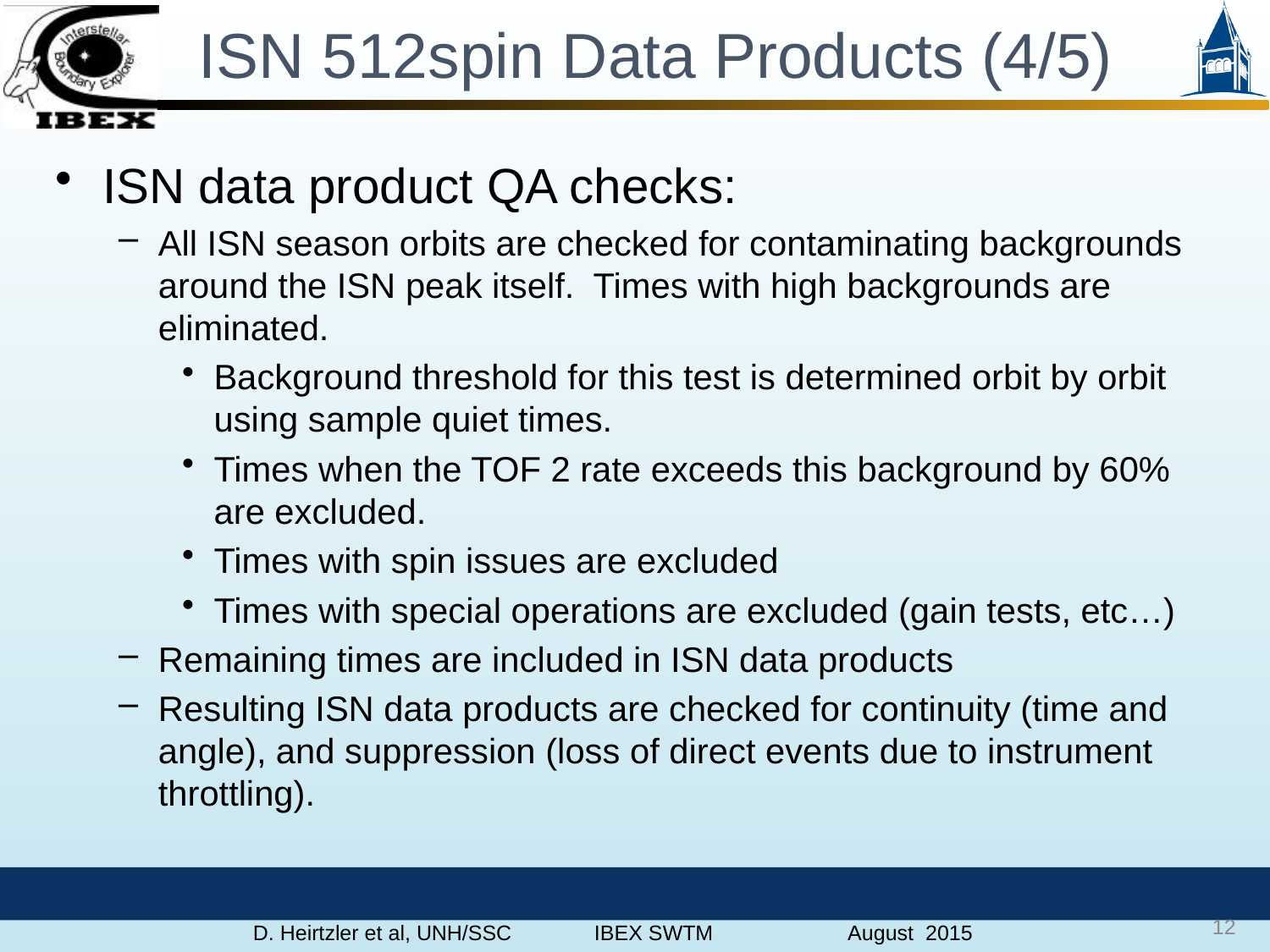

# ISN 512spin Data Products (4/5)
ISN data product QA checks:
All ISN season orbits are checked for contaminating backgrounds around the ISN peak itself.  Times with high backgrounds are eliminated.
Background threshold for this test is determined orbit by orbit using sample quiet times.
Times when the TOF 2 rate exceeds this background by 60% are excluded.
Times with spin issues are excluded
Times with special operations are excluded (gain tests, etc…)
Remaining times are included in ISN data products
Resulting ISN data products are checked for continuity (time and angle), and suppression (loss of direct events due to instrument throttling).

12
D. Heirtzler et al, UNH/SSC              IBEX SWTM                       August  2015